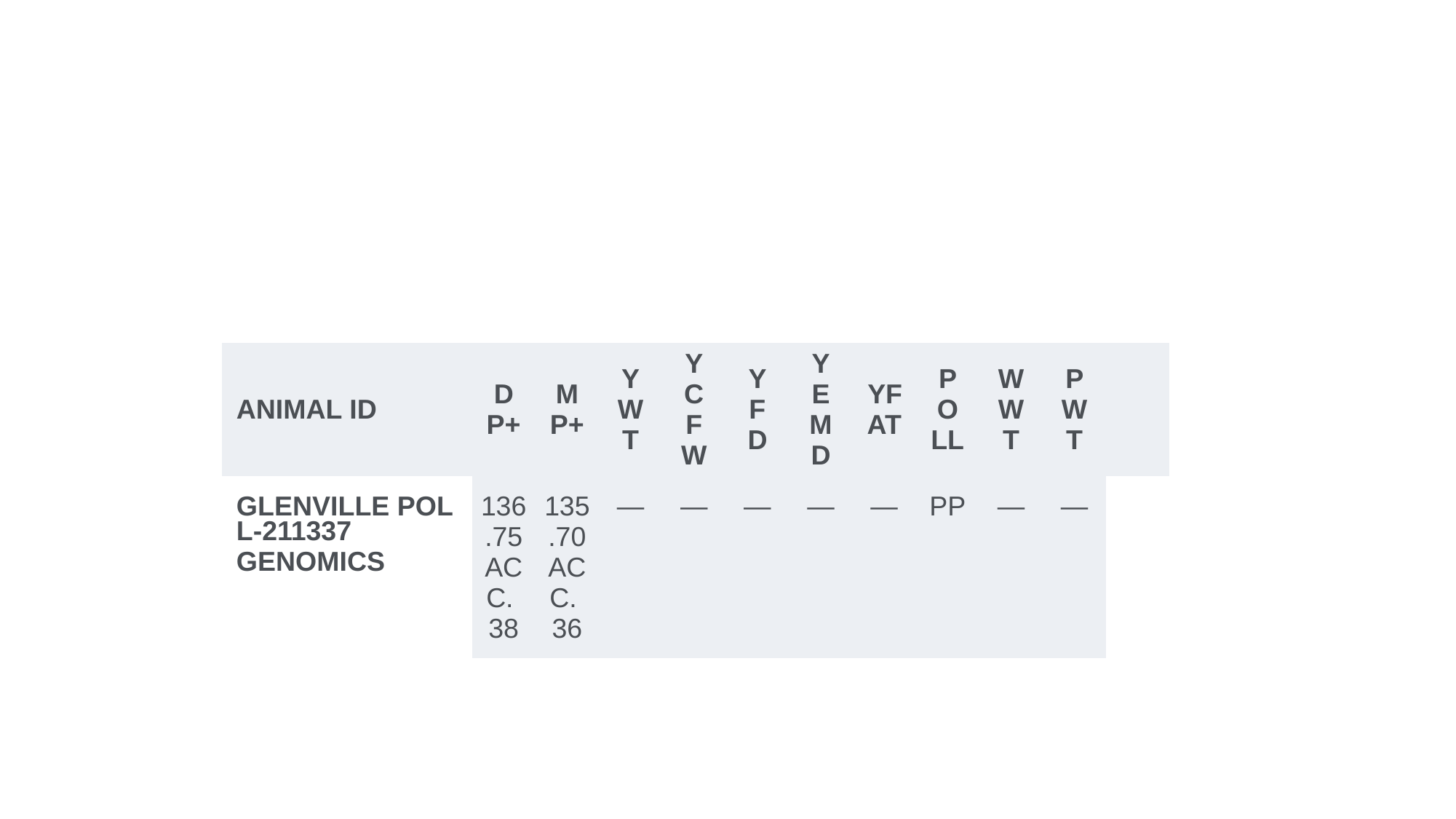

#
| ANIMAL ID | DP+ | MP+ | YWT | YCFW | YFD | YEMD | YFAT | POLL | WWT | PWT |  |
| --- | --- | --- | --- | --- | --- | --- | --- | --- | --- | --- | --- |
| GLENVILLE POLL-211337GENOMICS | 136.75 ACC. 38 | 135.70 ACC. 36 | — | — | — | — | — | PP | — | — |  |